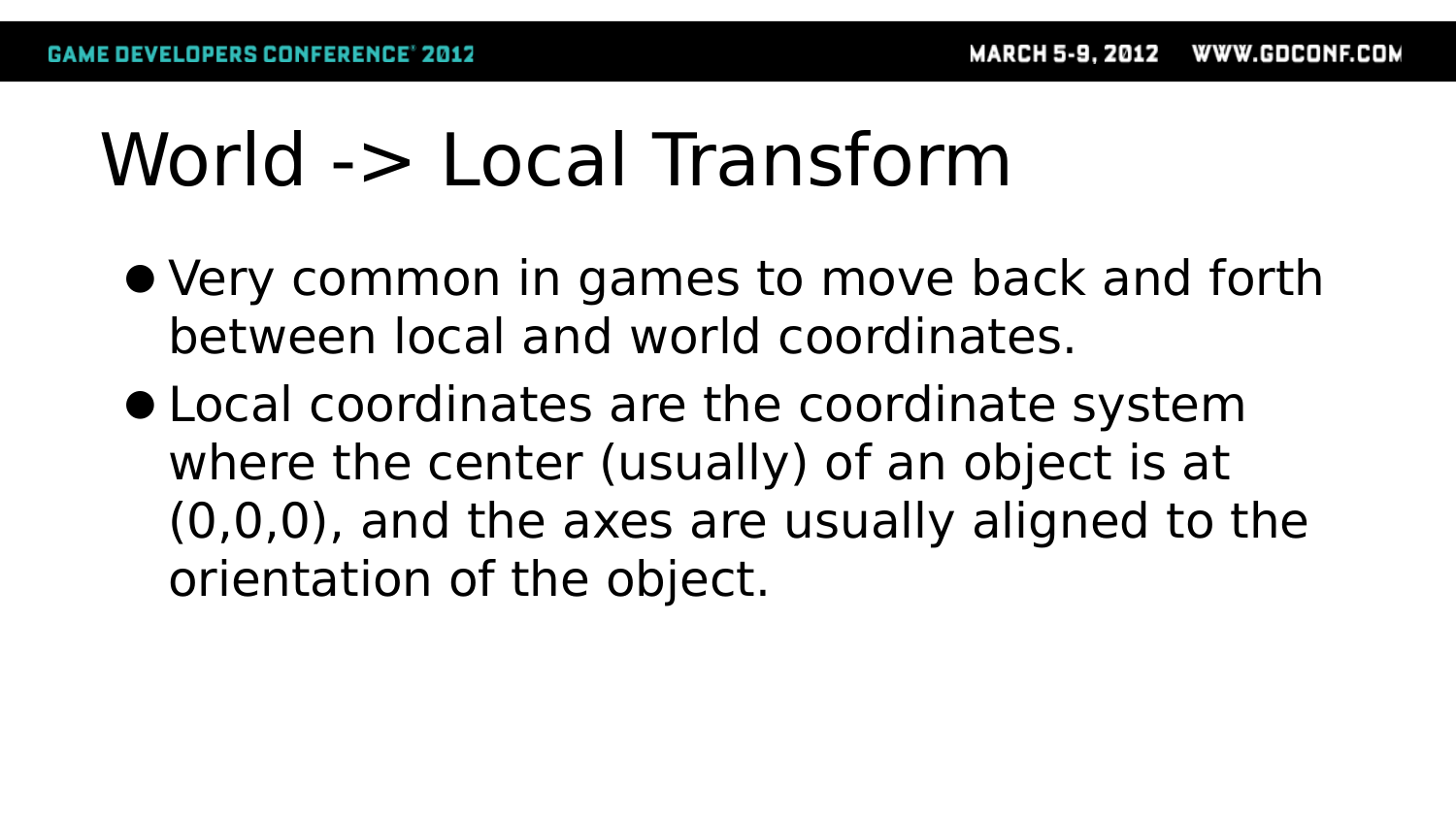

# World -> Local Transform
Very common in games to move back and forth between local and world coordinates.
Local coordinates are the coordinate system where the center (usually) of an object is at (0,0,0), and the axes are usually aligned to the orientation of the object.